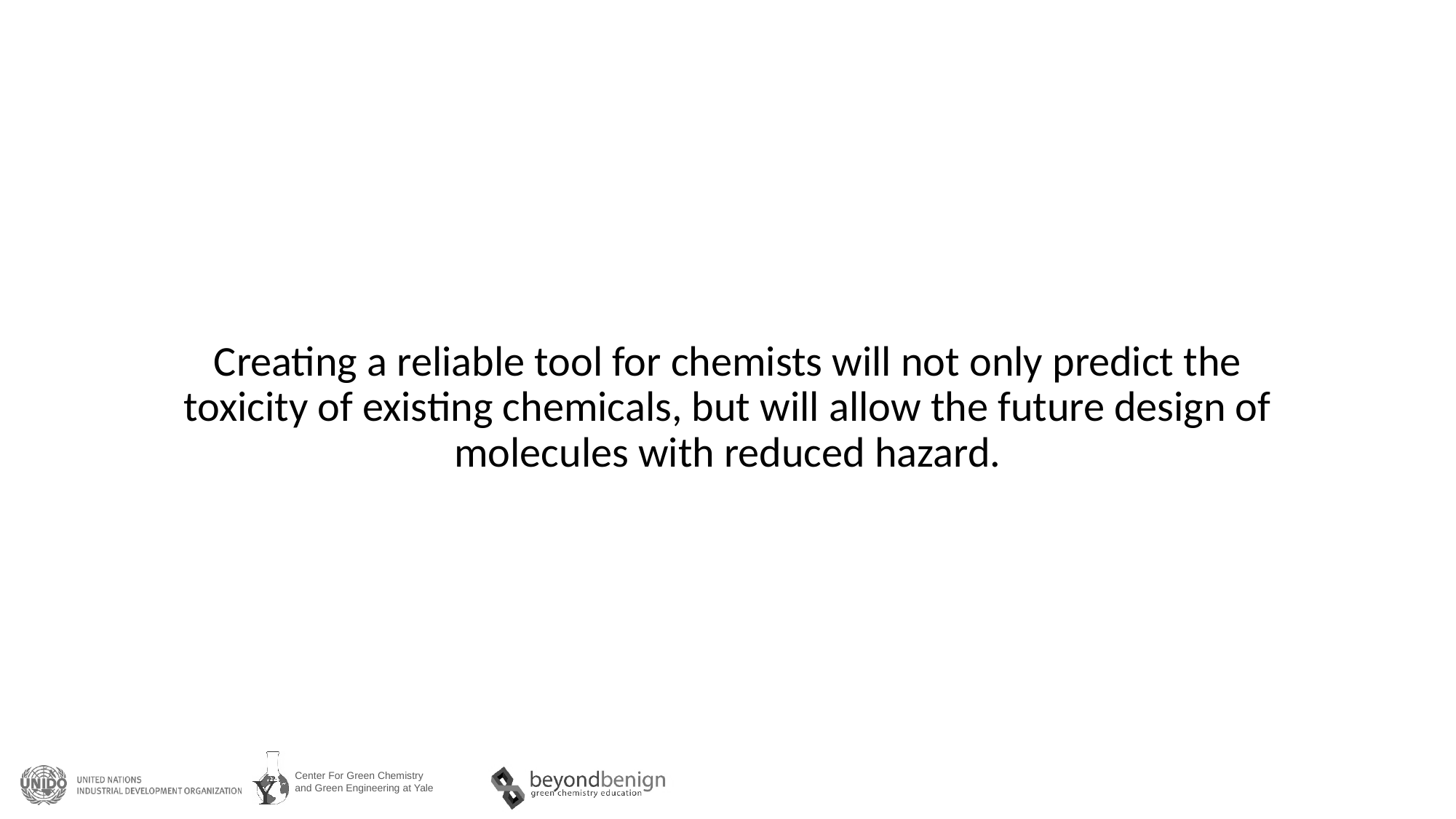

Creating a reliable tool for chemists will not only predict the toxicity of existing chemicals, but will allow the future design of molecules with reduced hazard.